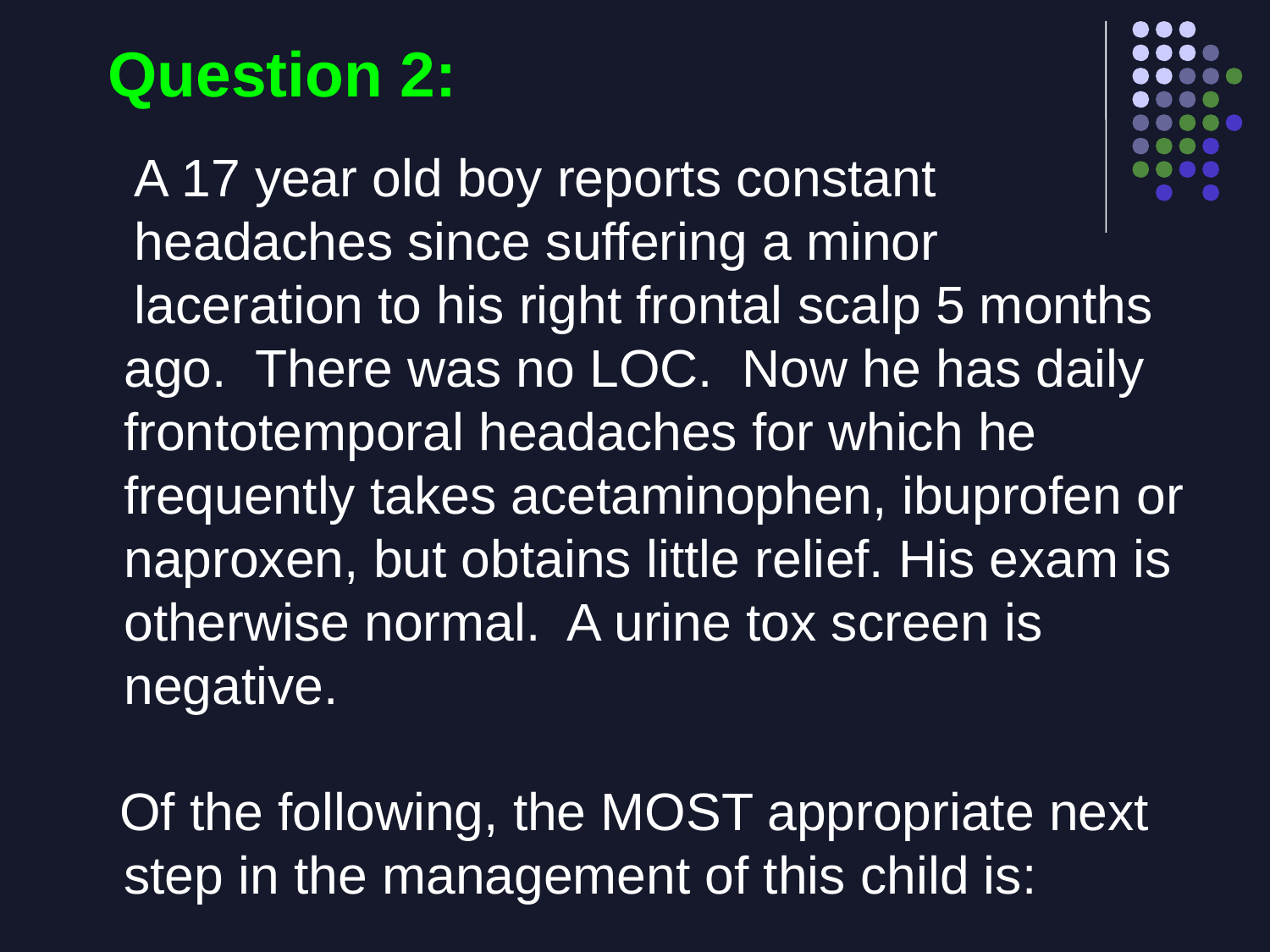

# Question 2:
    A 17 year old boy reports constant
    headaches since suffering a minor
    laceration to his right frontal scalp 5 months ago.  There was no LOC.  Now he has daily frontotemporal headaches for which he frequently takes acetaminophen, ibuprofen or naproxen, but obtains little relief. His exam is otherwise normal.  A urine tox screen is negative.

   Of the following, the MOST appropriate next step in the management of this child is: